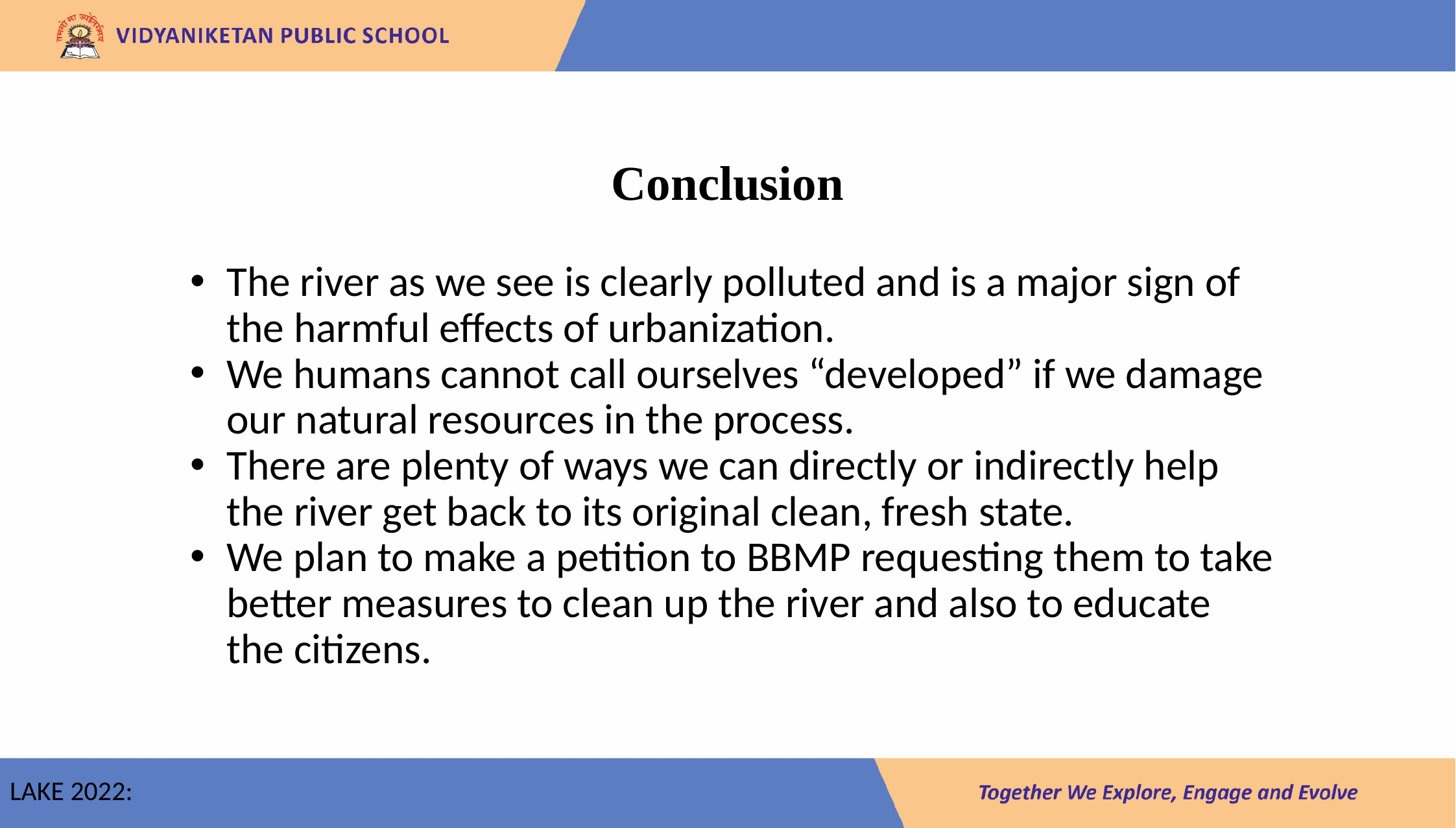

# Conclusion
The river as we see is clearly polluted and is a major sign of the harmful effects of urbanization.
We humans cannot call ourselves “developed” if we damage our natural resources in the process.
There are plenty of ways we can directly or indirectly help the river get back to its original clean, fresh state.
We plan to make a petition to BBMP requesting them to take better measures to clean up the river and also to educate the citizens.
LAKE 2022
LAKE 2022: